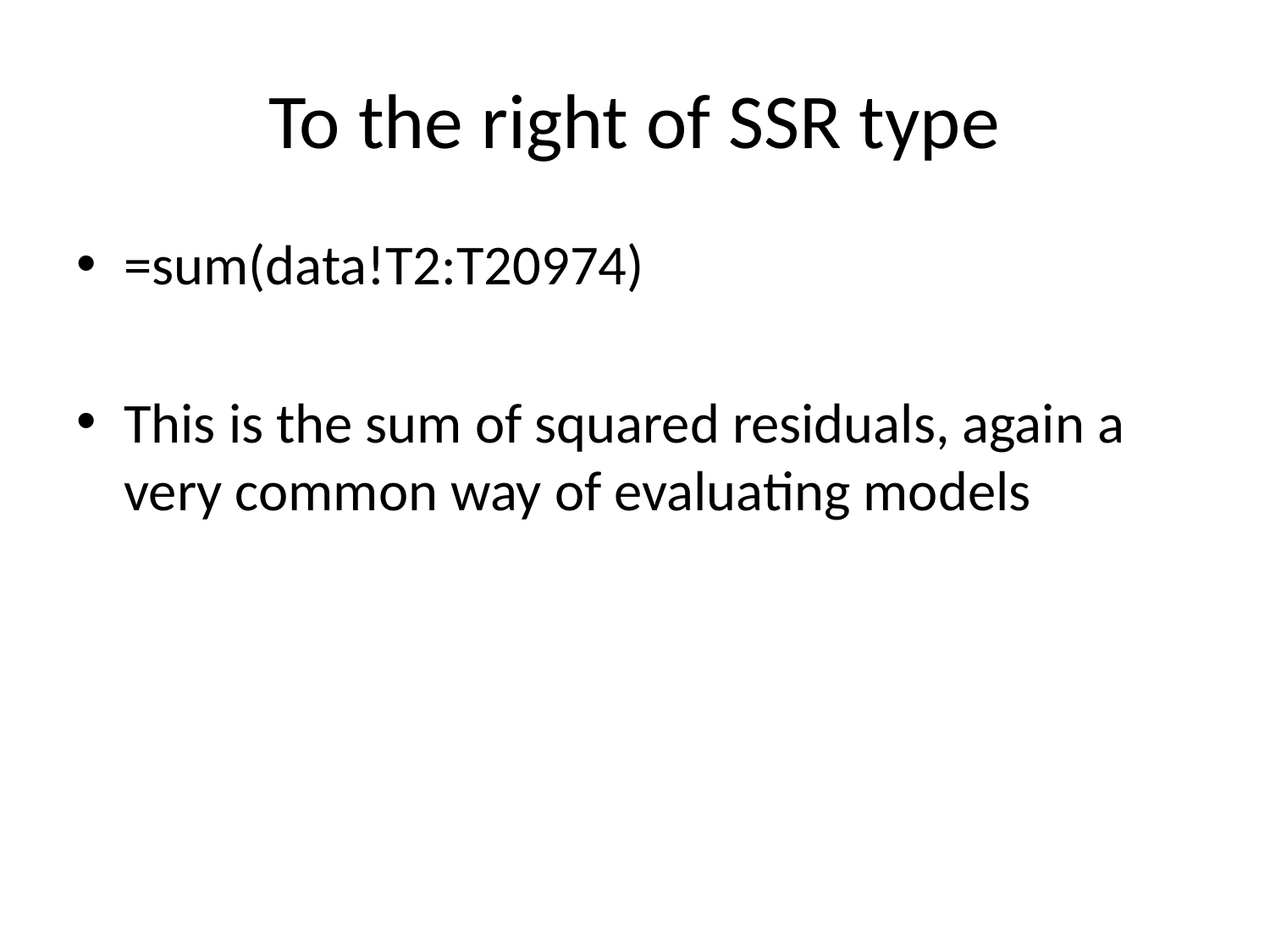

# To the right of SSR type
=sum(data!T2:T20974)

This is the sum of squared residuals, again a very common way of evaluating models